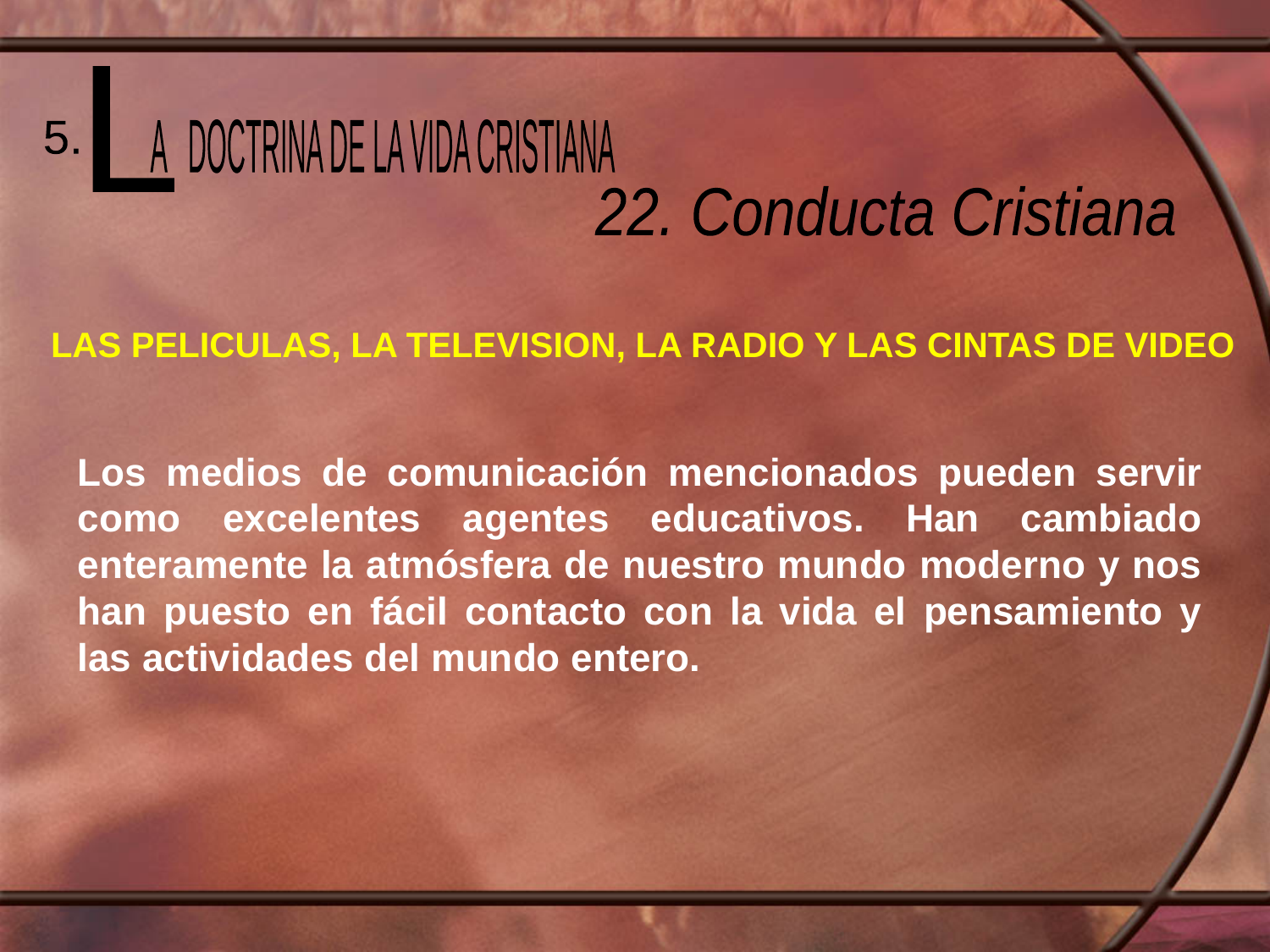

L
   A   DOCTRINA DE LA VIDA CRISTIANA
5.
22. Conducta Cristiana
LAS PELICULAS, LA TELEVISION, LA RADIO Y LAS CINTAS DE VIDEO
Los medios de comunicación mencionados pueden servir como excelentes agentes educativos. Han cambiado enteramente la atmósfera de nuestro mundo moderno y nos han puesto en fácil contacto con la vida el pensamiento y las actividades del mundo entero.